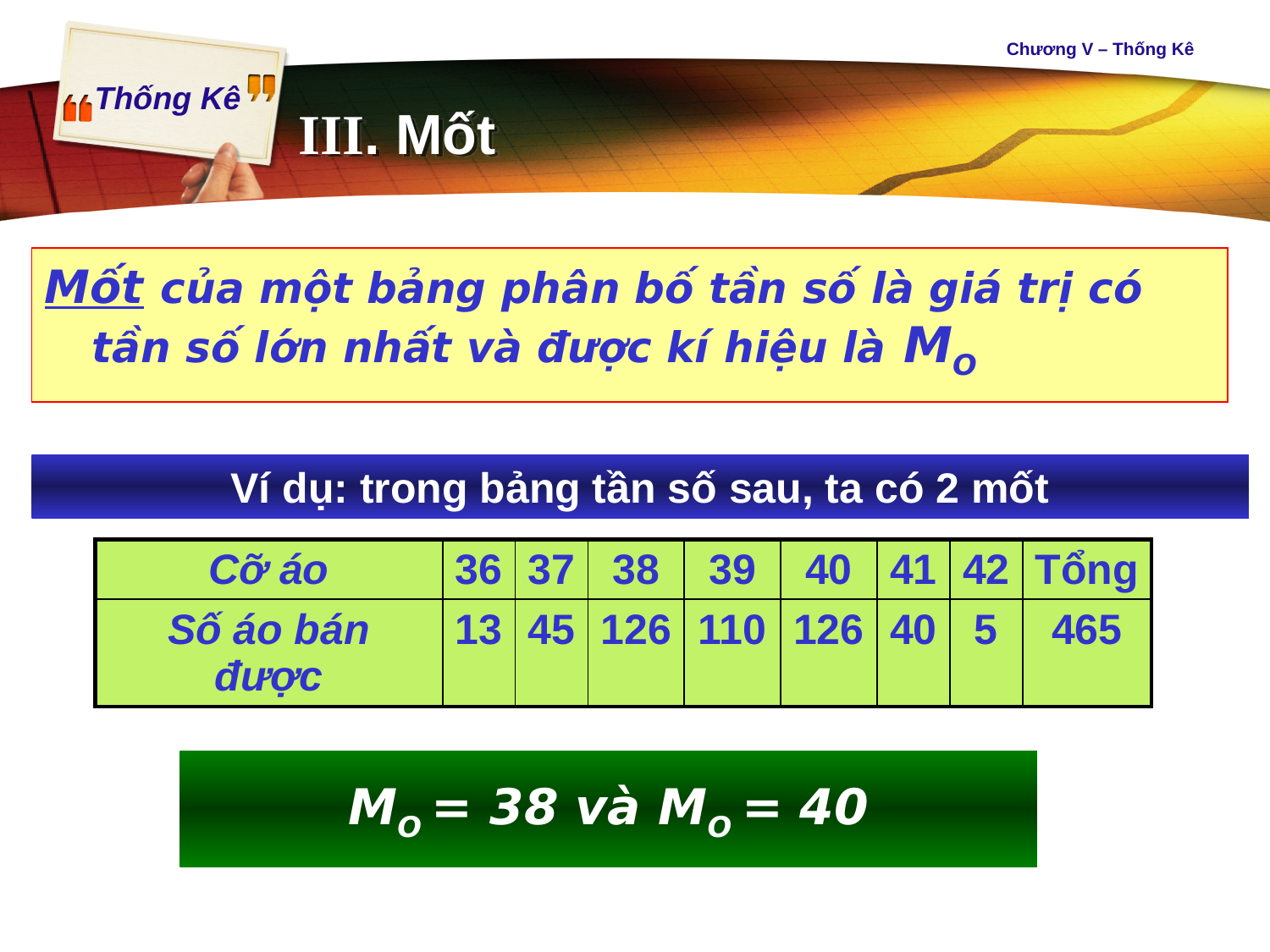

III. Mốt
Chương V – Thống Kê
Mốt của một bảng phân bố tần số là giá trị có tần số lớn nhất và được kí hiệu là MO
Ví dụ: trong bảng tần số sau, ta có 2 mốt
| Cỡ áo | 36 | 37 | 38 | 39 | 40 | 41 | 42 | Tổng |
| --- | --- | --- | --- | --- | --- | --- | --- | --- |
| Số áo bán được | 13 | 45 | 126 | 110 | 126 | 40 | 5 | 465 |
MO = 38 và MO = 40